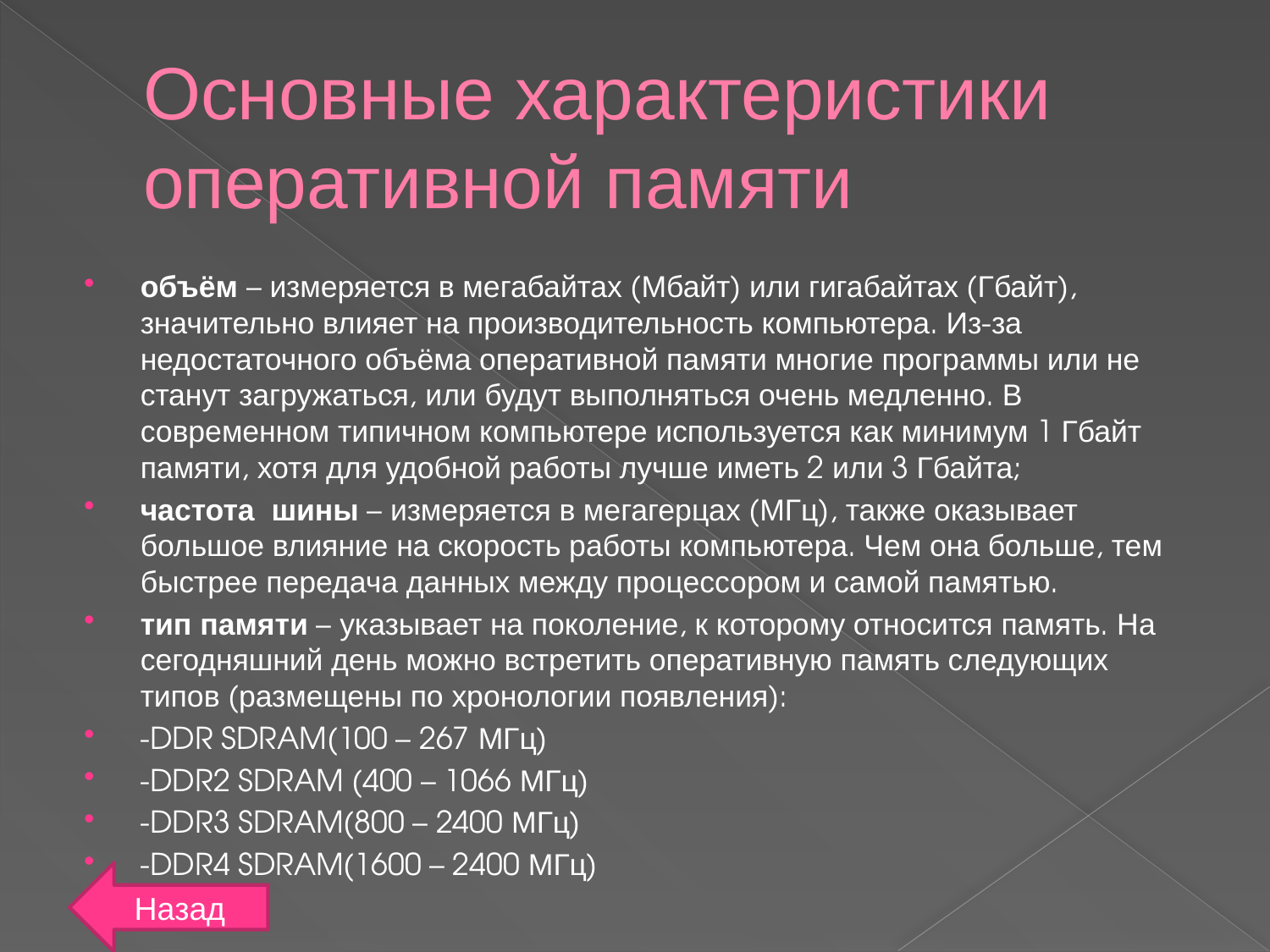

# Основные характеристики оперативной памяти
объём – измеряется в мегабайтах (Мбайт) или гигабайтах (Гбайт), значительно влияет на производительность компьютера. Из-за недостаточного объёма оперативной памяти многие программы или не станут загружаться, или будут выполняться очень медленно. В современном типичном компьютере используется как минимум 1 Гбайт памяти, хотя для удобной работы лучше иметь 2 или 3 Гбайта;
частота  шины – измеряется в мегагерцах (МГц), также оказывает большое влияние на скорость работы компьютера. Чем она больше, тем быстрее передача данных между процессором и самой памятью.
тип памяти – указывает на поколение, к которому относится память. На сегодняшний день можно встретить оперативную память следующих типов (размещены по хронологии появления):
-DDR SDRAM(100 – 267 МГц)
-DDR2 SDRAM (400 – 1066 МГц)
-DDR3 SDRAM(800 – 2400 МГц)
-DDR4 SDRAM(1600 – 2400 МГц)

Назад